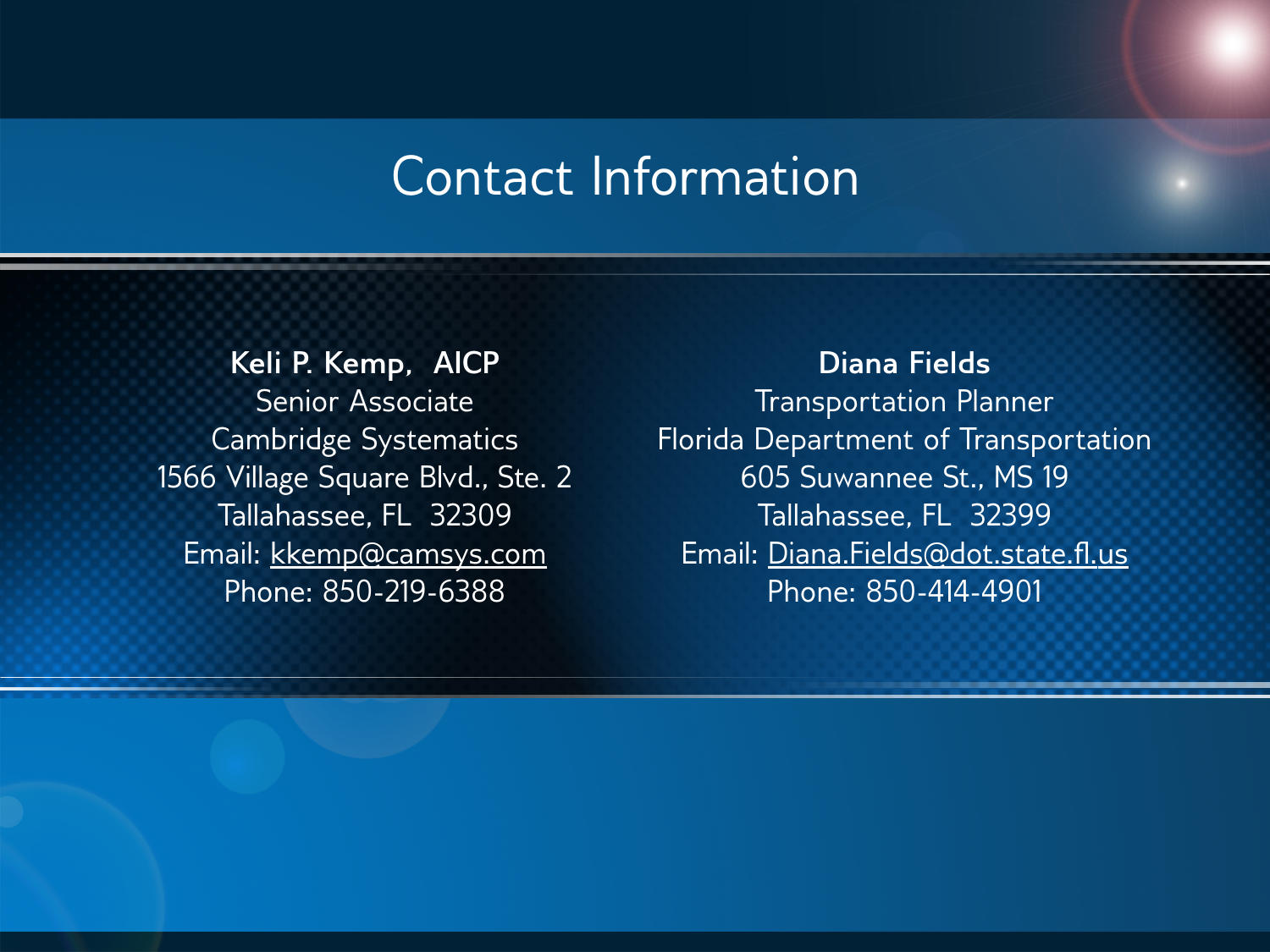

Contact Information
# Keli P. Kemp,  AICP Senior Associate Cambridge Systematics 1566 Village Square Blvd., Ste. 2 Tallahassee, FL  32309 Email: kkemp@camsys.com Phone: 850-219-6388
Diana Fields
Transportation Planner
Florida Department of Transportation
605 Suwannee St., MS 19
Tallahassee, FL  32399
Email: Diana.Fields@dot.state.fl.us
Phone: 850-414-4901